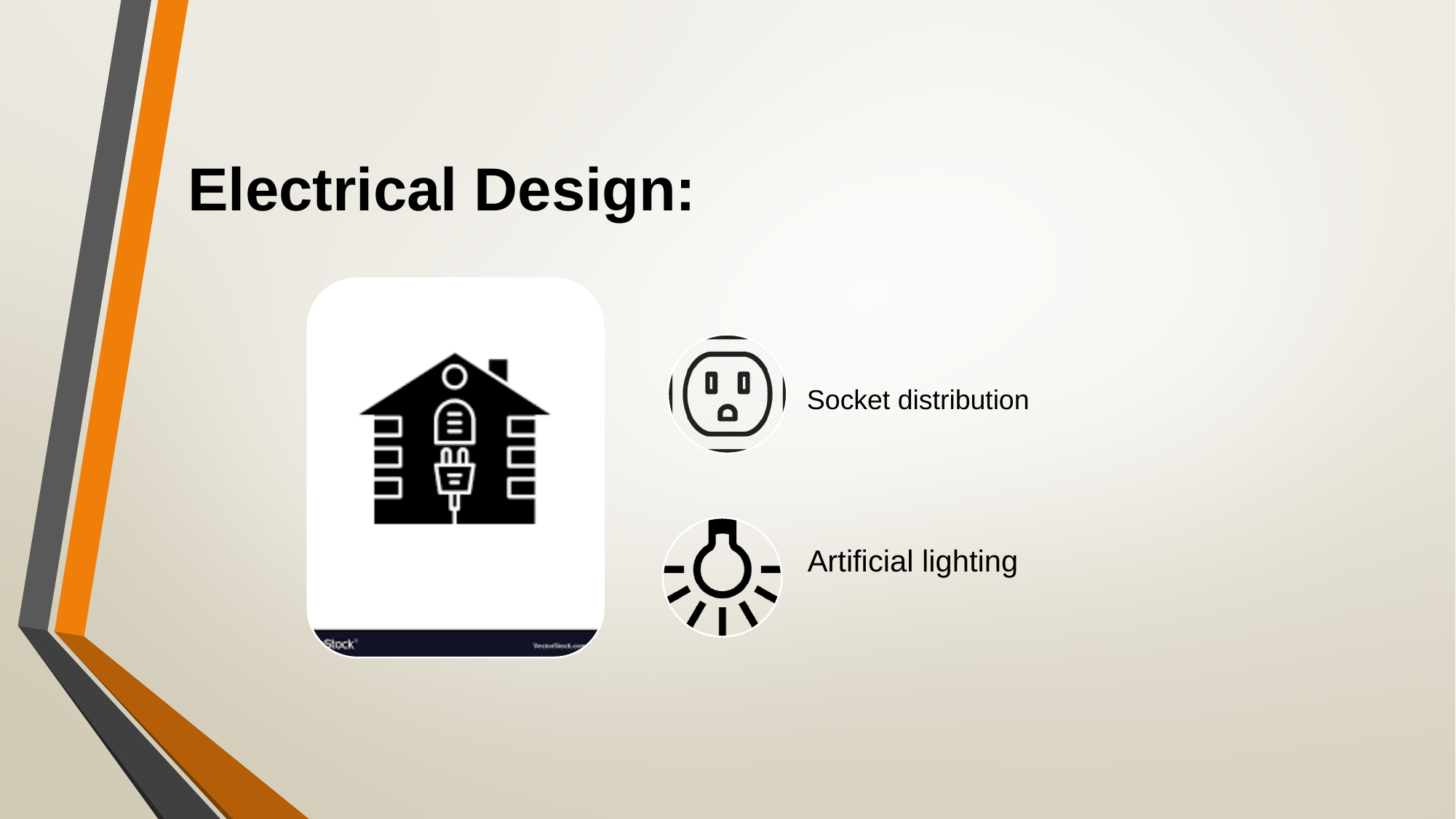

# Electrical Design:

Socket distribution
Artificial lighting
55